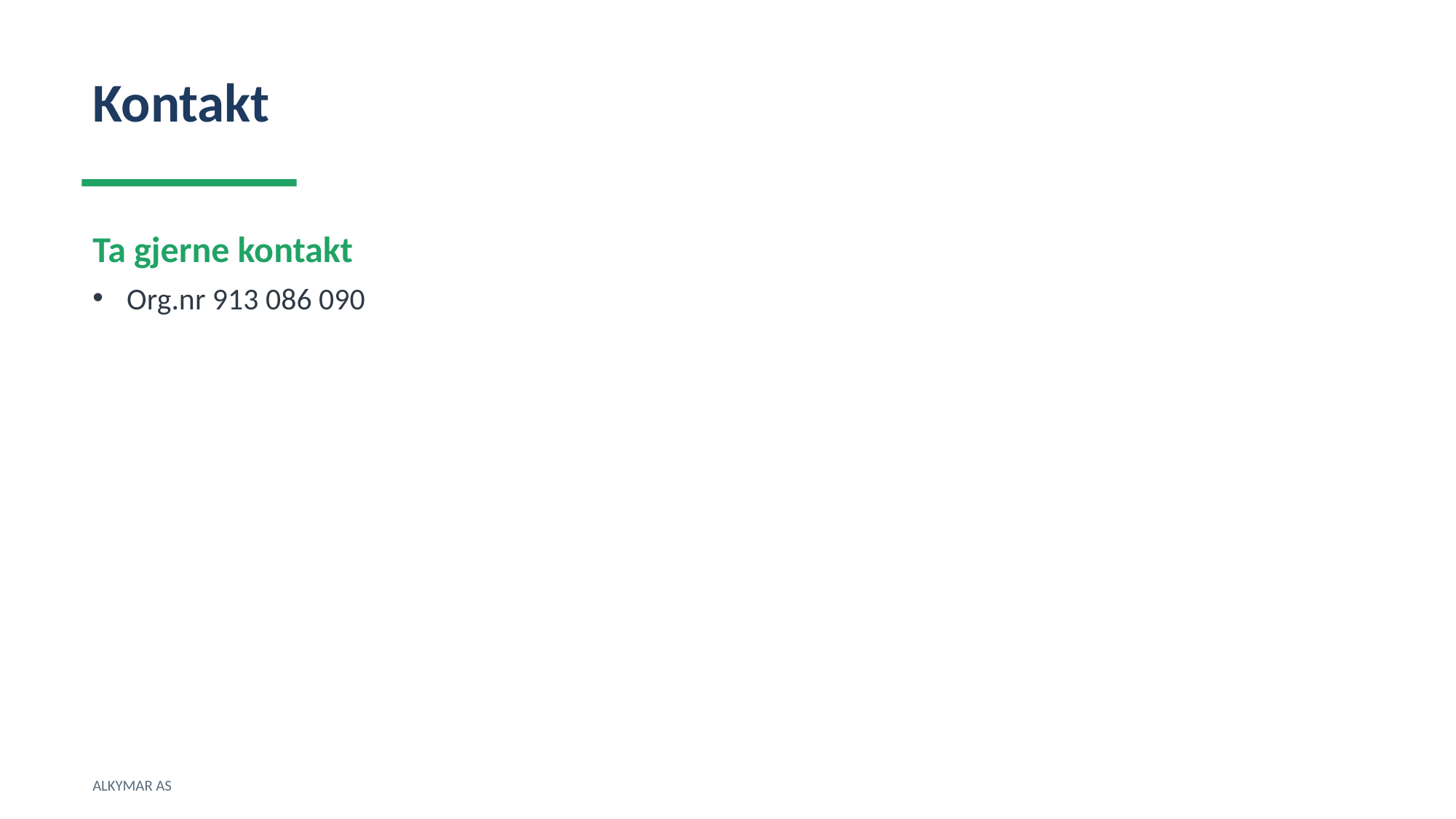

Kontakt

Ta gjerne kontakt
Org.nr 913 086 090
ALKYMAR AS